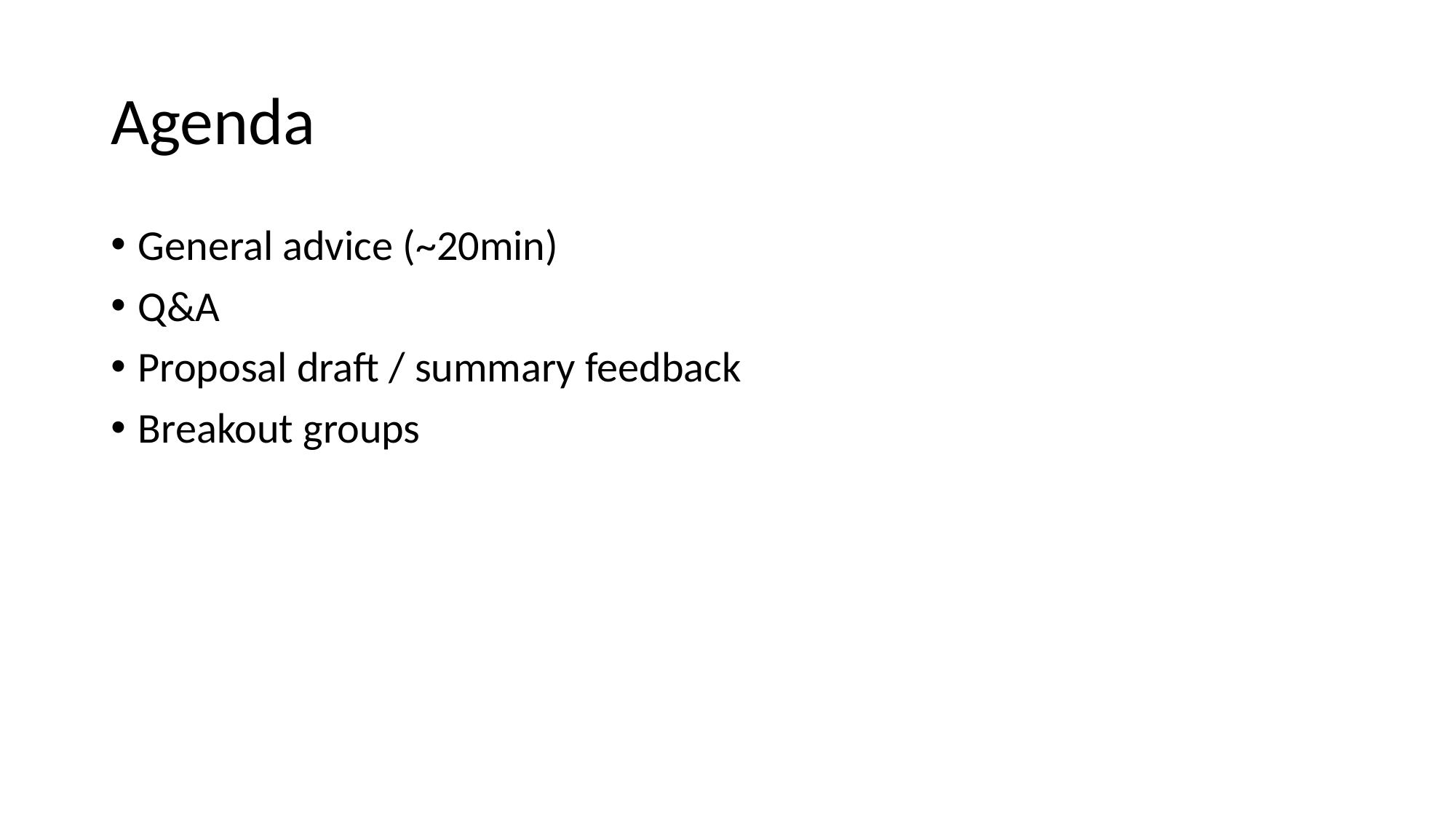

# Agenda
General advice (~20min)
Q&A
Proposal draft / summary feedback
Breakout groups